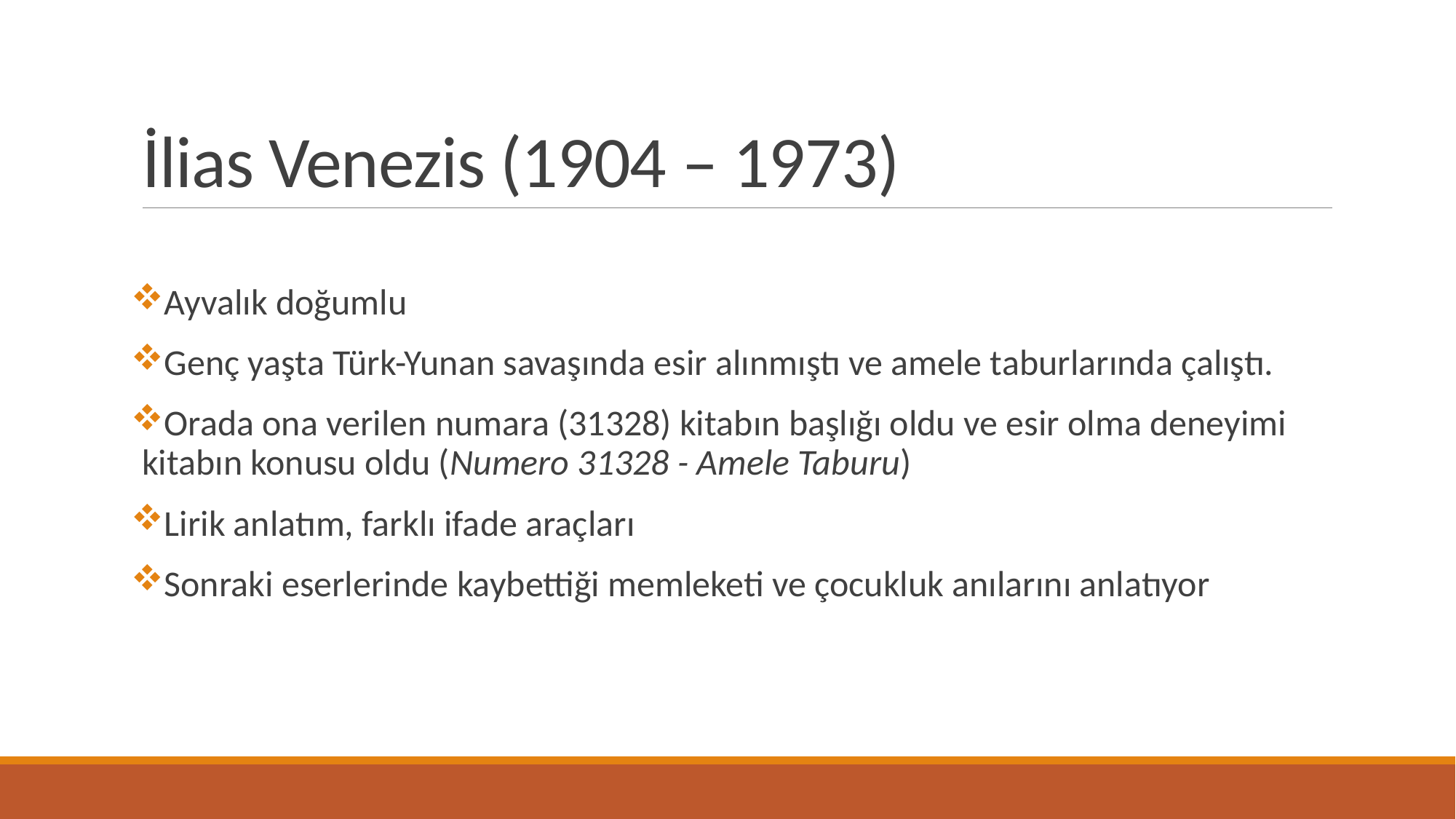

# İlias Venezis (1904 – 1973)

Ayvalık doğumlu
Genç yaşta Türk-Yunan savaşında esir alınmıştı ve amele taburlarında çalıştı.
Orada ona verilen numara (31328) kitabın başlığı oldu ve esir olma deneyimi kitabın konusu oldu (Numero 31328 - Amele Taburu)
Lirik anlatım, farklı ifade araçları
Sonraki eserlerinde kaybettiği memleketi ve çocukluk anılarını anlatıyor